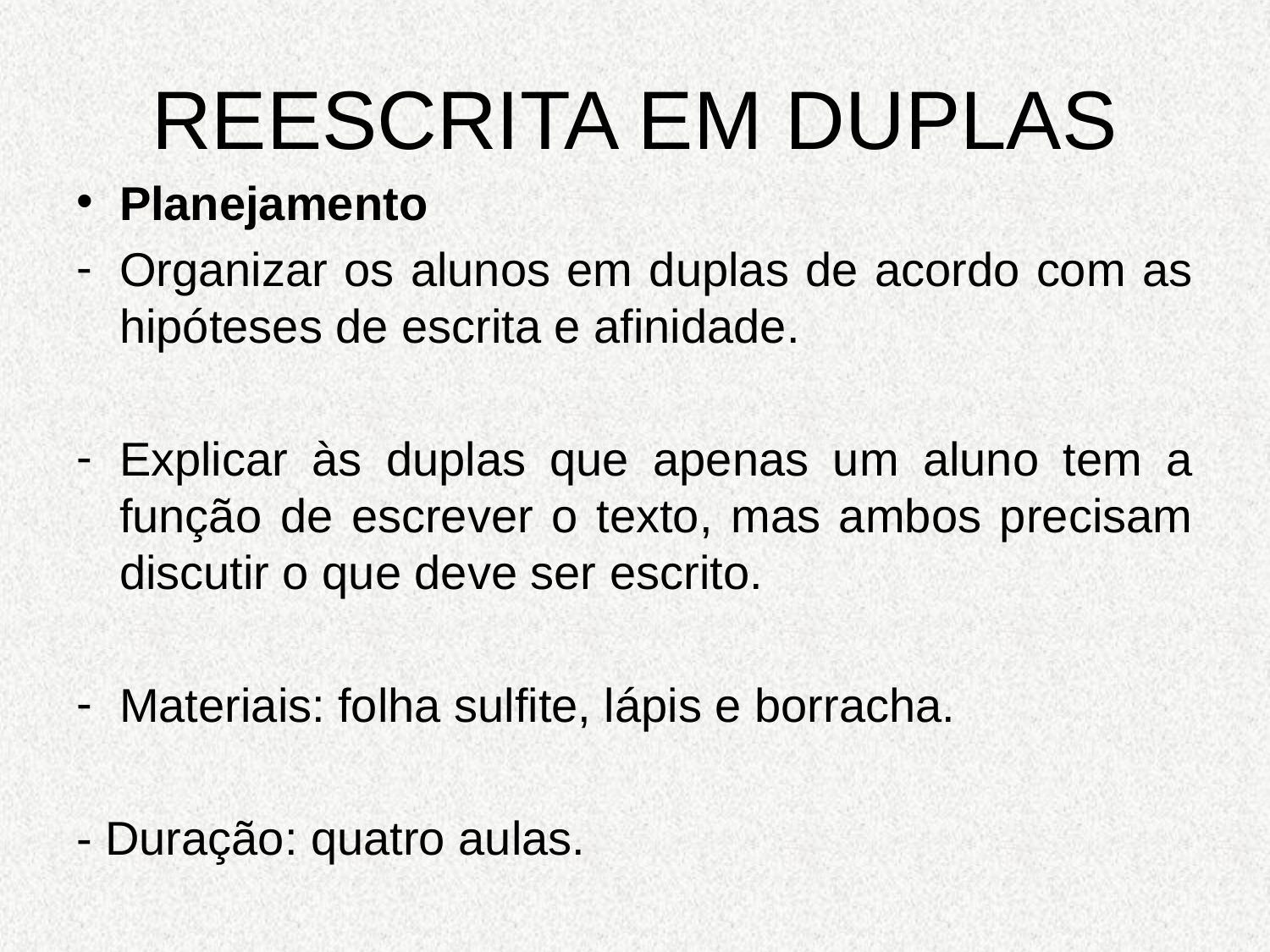

# REESCRITA EM DUPLAS
Planejamento
Organizar os alunos em duplas de acordo com as hipóteses de escrita e afinidade.

Explicar às duplas que apenas um aluno tem a função de escrever o texto, mas ambos precisam discutir o que deve ser escrito.

Materiais: folha sulfite, lápis e borracha.

- Duração: quatro aulas.